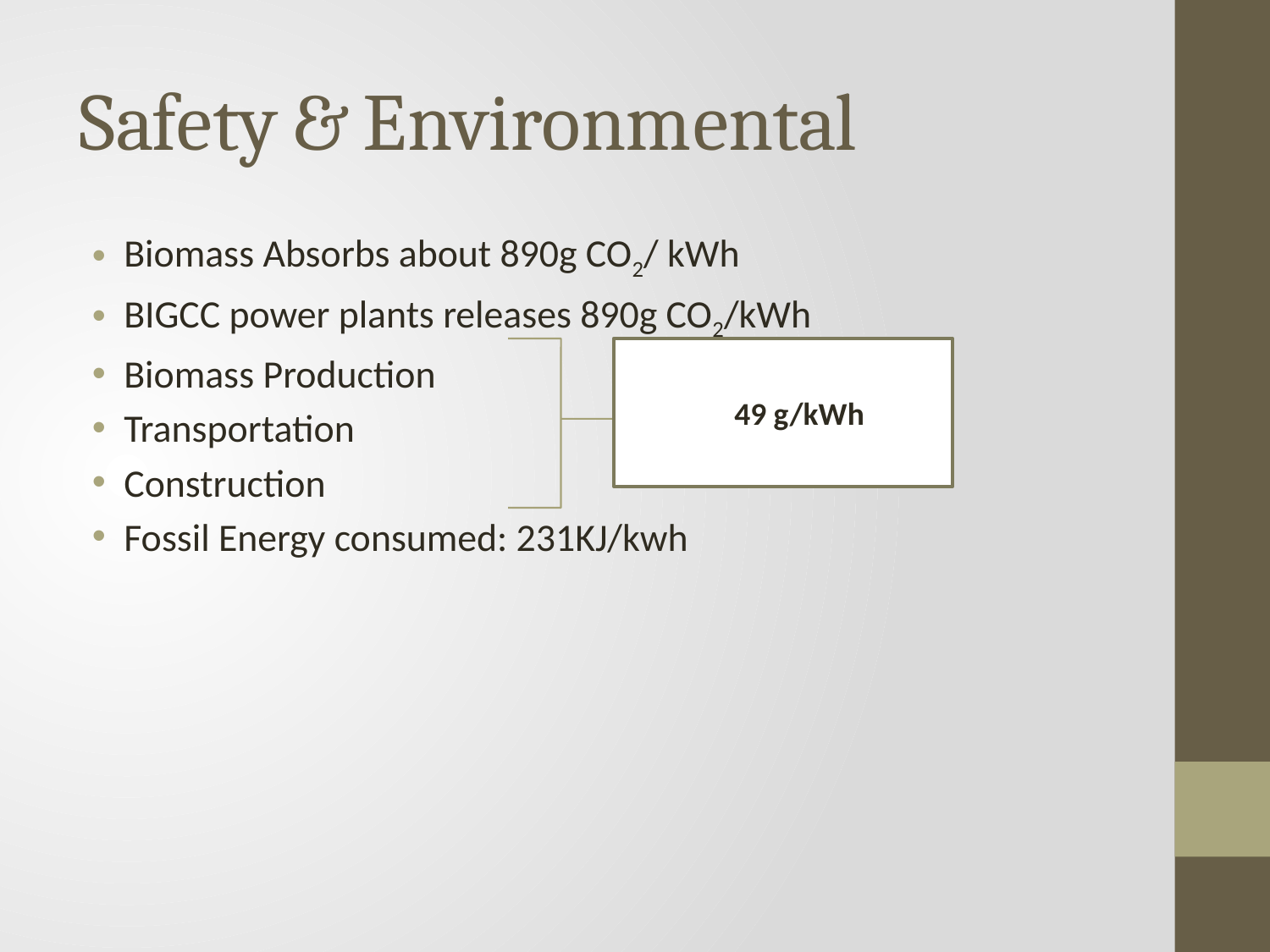

# Safety & Environmental
Biomass Absorbs about 890g CO2/ kWh
BIGCC power plants releases 890g CO2/kWh
Biomass Production
Transportation
Construction
Fossil Energy consumed: 231KJ/kwh

4049 g/kWh